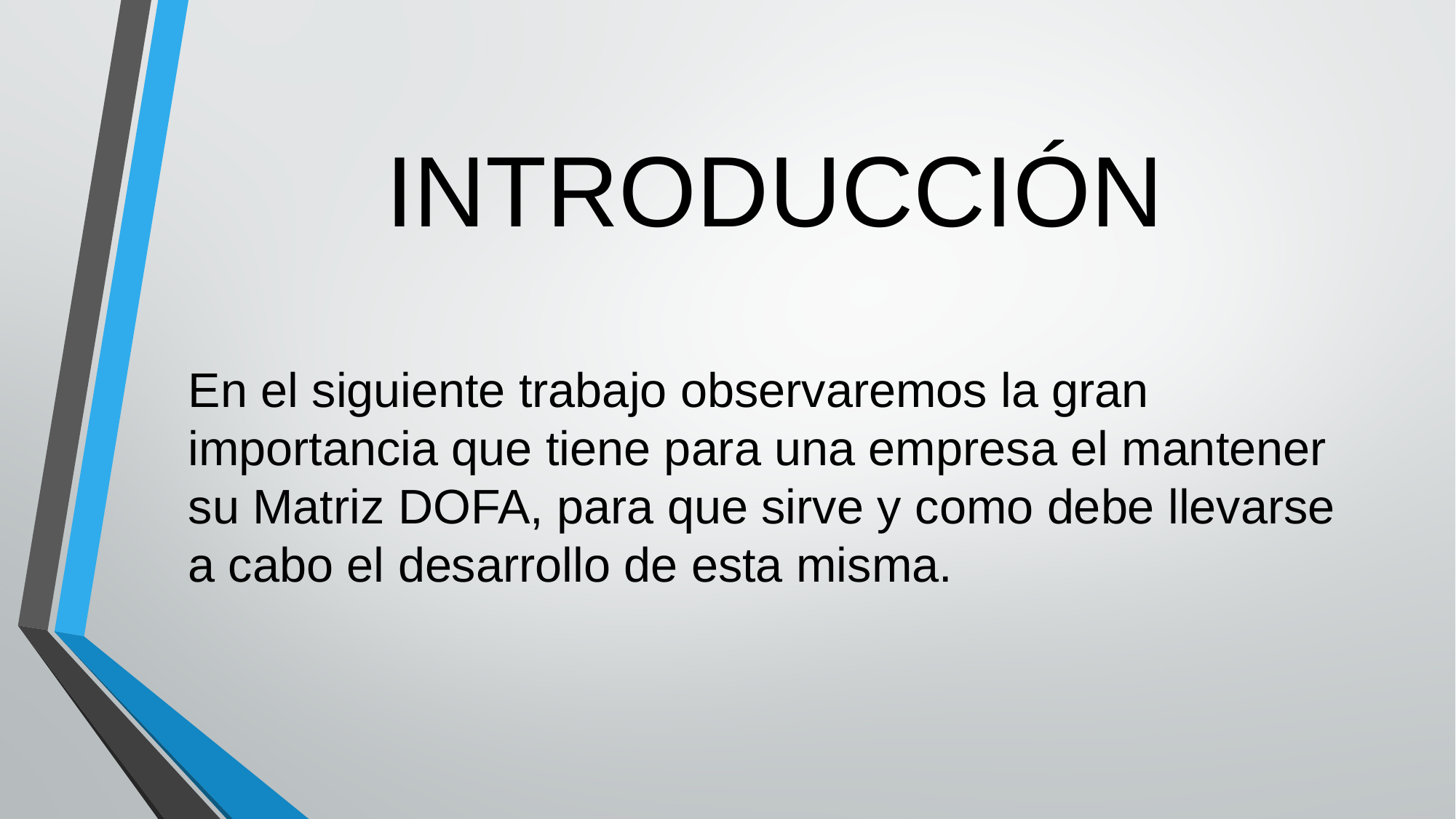

# INTRODUCCIÓN
En el siguiente trabajo observaremos la gran importancia que tiene para una empresa el mantener su Matriz DOFA, para que sirve y como debe llevarse a cabo el desarrollo de esta misma.